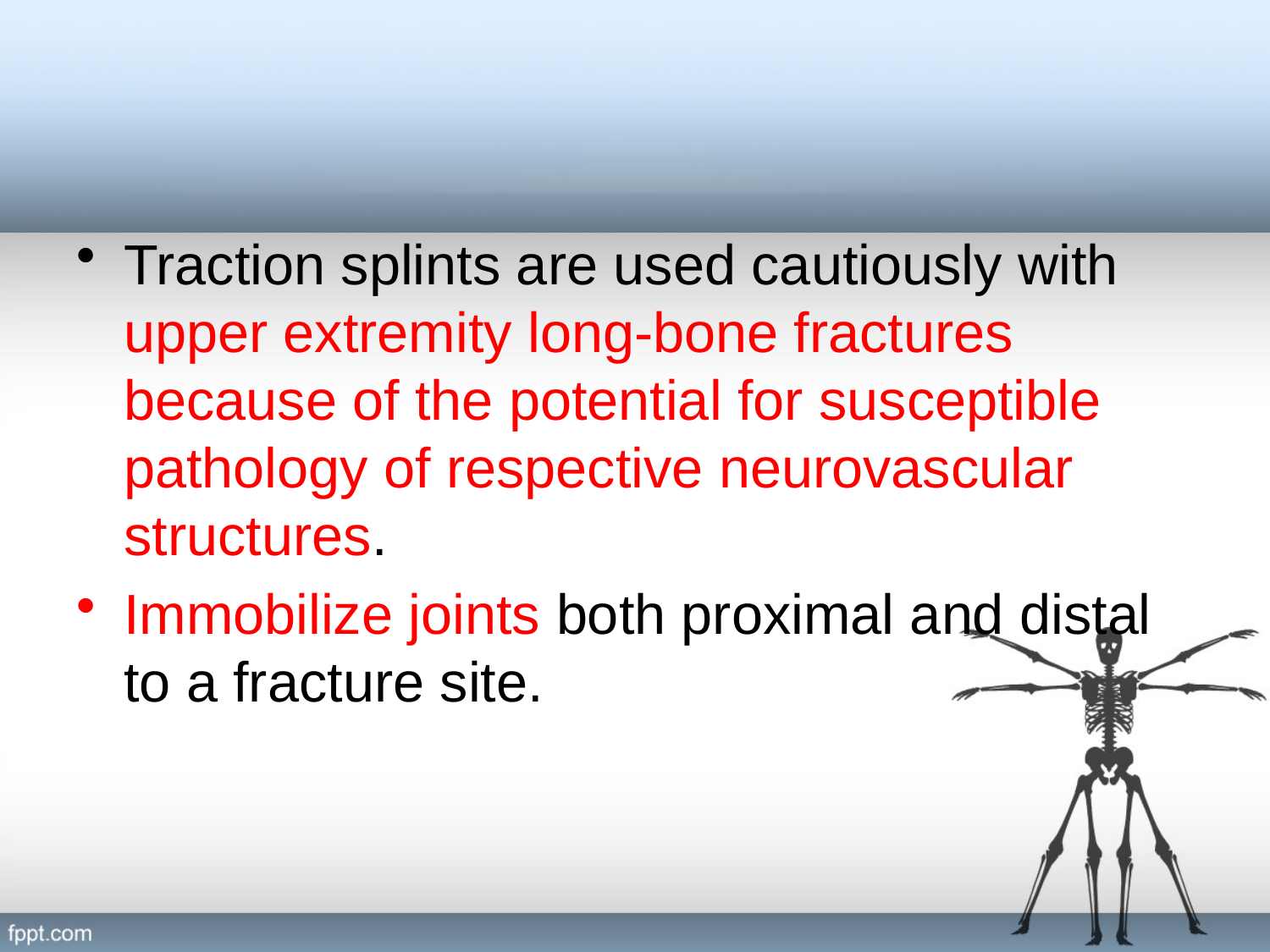

Traction splints are used cautiously with upper extremity long-bone fractures because of the potential for susceptible pathology of respective neurovascular structures.
Immobilize joints both proximal and distal to a fracture site.